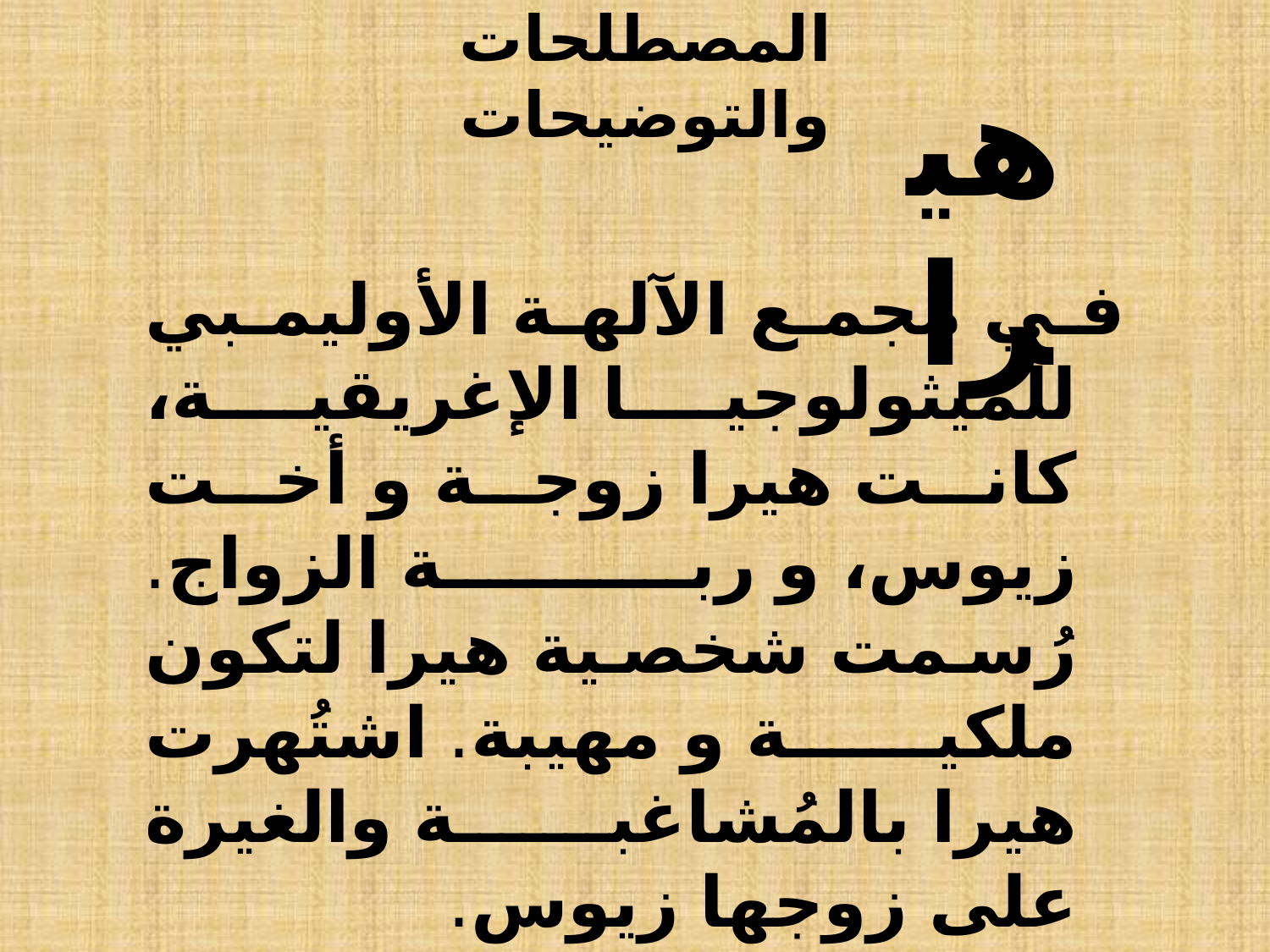

# المصطلحات والتوضيحات
هيرا
في مجمع الآلهة الأوليمبي للميثولوجيا الإغريقية، كانت هيرا زوجة و أخت زيوس، و ربة الزواج. رُسمت شخصية هيرا لتكون ملكية و مهيبة. اشتُهرت هيرا بالمُشاغبة والغيرة على زوجها زيوس.